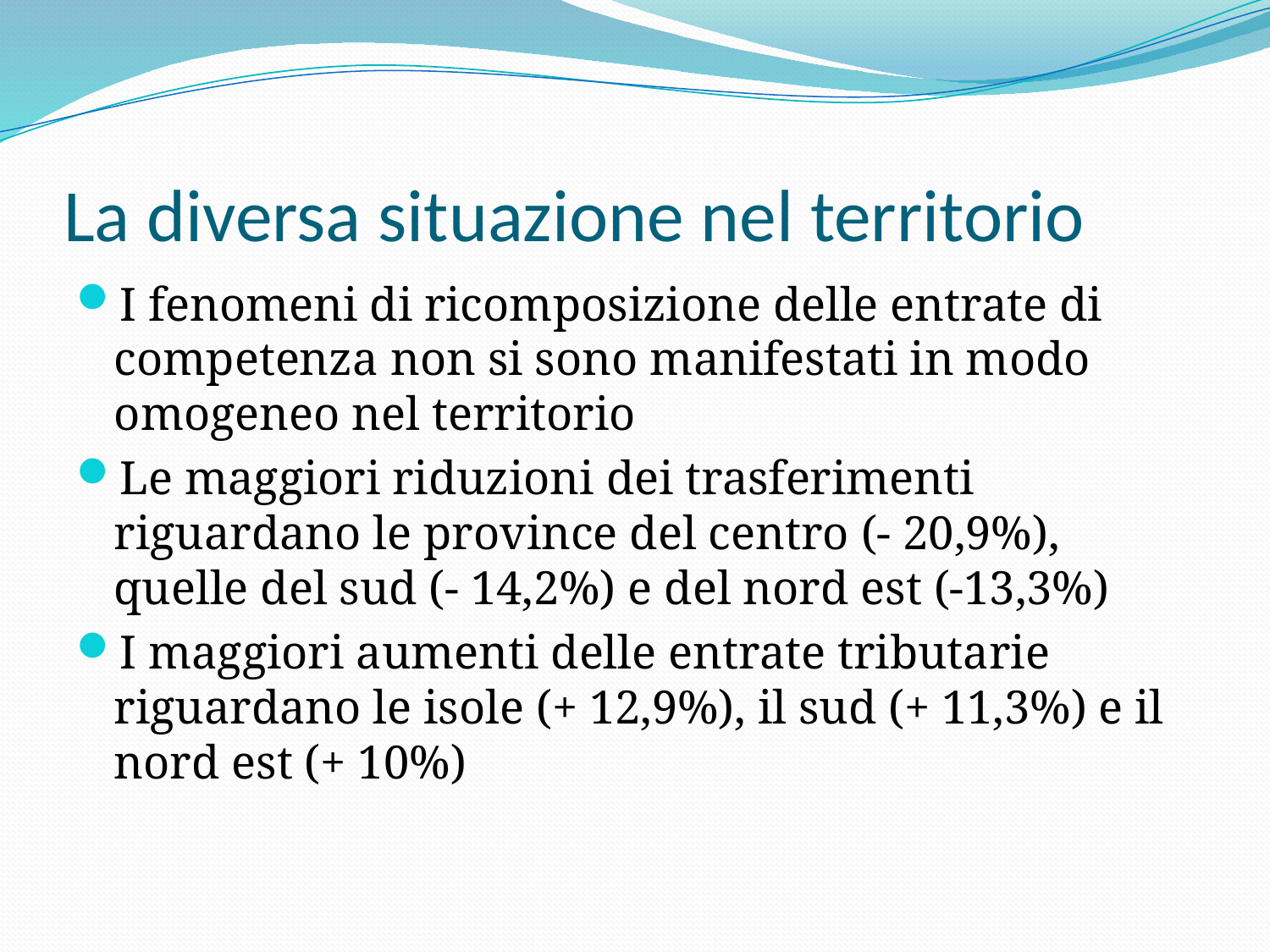

# La diversa situazione nel territorio
I fenomeni di ricomposizione delle entrate di competenza non si sono manifestati in modo omogeneo nel territorio
Le maggiori riduzioni dei trasferimenti riguardano le province del centro (- 20,9%), quelle del sud (- 14,2%) e del nord est (-13,3%)
I maggiori aumenti delle entrate tributarie riguardano le isole (+ 12,9%), il sud (+ 11,3%) e il nord est (+ 10%)